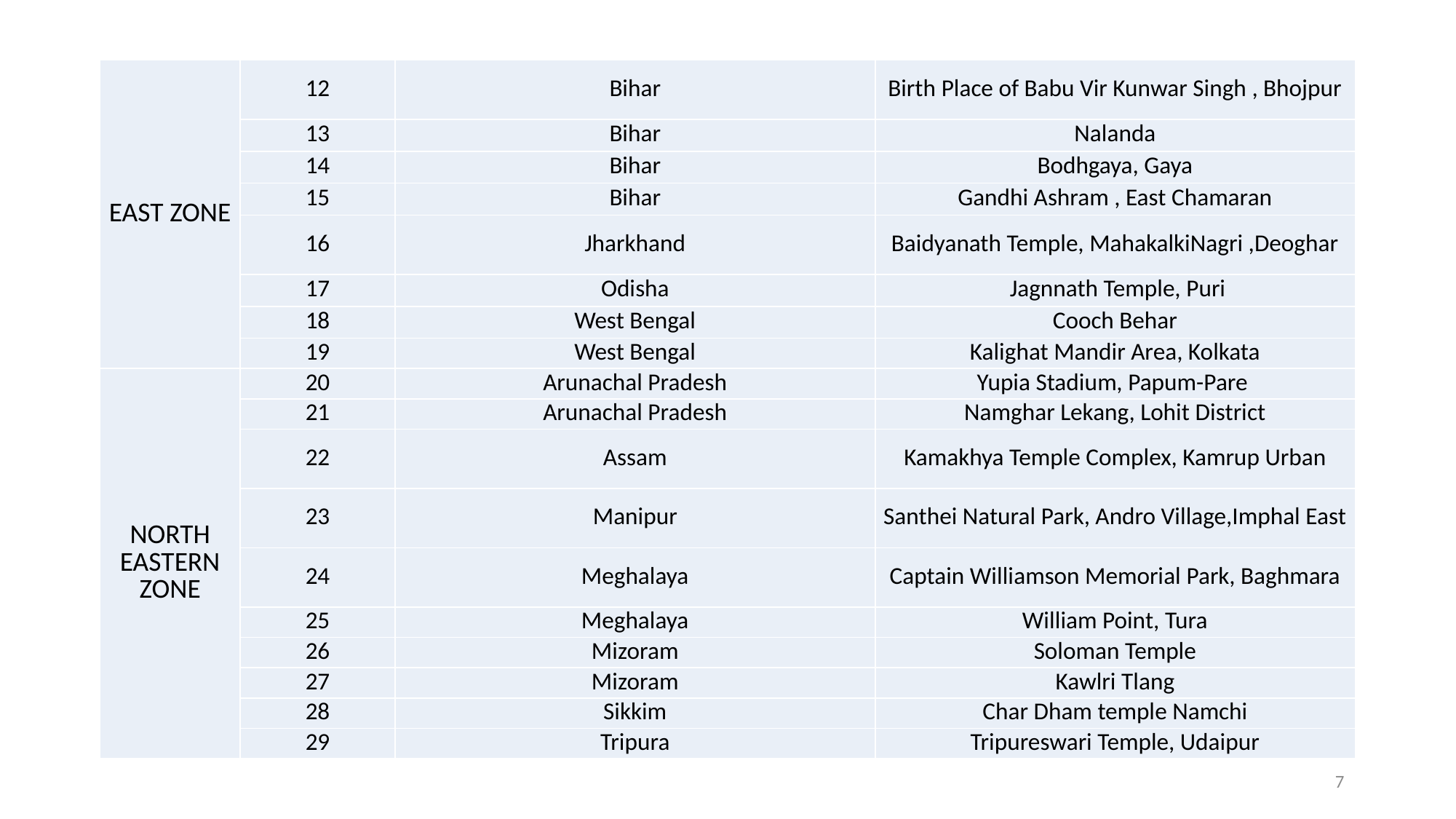

| EAST ZONE | 12 | Bihar | Birth Place of Babu Vir Kunwar Singh , Bhojpur |
| --- | --- | --- | --- |
|  | 13 | Bihar | Nalanda |
|  | 14 | Bihar | Bodhgaya, Gaya |
|  | 15 | Bihar | Gandhi Ashram , East Chamaran |
|  | 16 | Jharkhand | Baidyanath Temple, MahakalkiNagri ,Deoghar |
|  | 17 | Odisha | Jagnnath Temple, Puri |
|  | 18 | West Bengal | Cooch Behar |
|  | 19 | West Bengal | Kalighat Mandir Area, Kolkata |
| NORTH EASTERN ZONE | 20 | Arunachal Pradesh | Yupia Stadium, Papum-Pare |
|  | 21 | Arunachal Pradesh | Namghar Lekang, Lohit District |
|  | 22 | Assam | Kamakhya Temple Complex, Kamrup Urban |
|  | 23 | Manipur | Santhei Natural Park, Andro Village,Imphal East |
|  | 24 | Meghalaya | Captain Williamson Memorial Park, Baghmara |
|  | 25 | Meghalaya | William Point, Tura |
|  | 26 | Mizoram | Soloman Temple |
|  | 27 | Mizoram | Kawlri Tlang |
|  | 28 | Sikkim | Char Dham temple Namchi |
|  | 29 | Tripura | Tripureswari Temple, Udaipur |
7